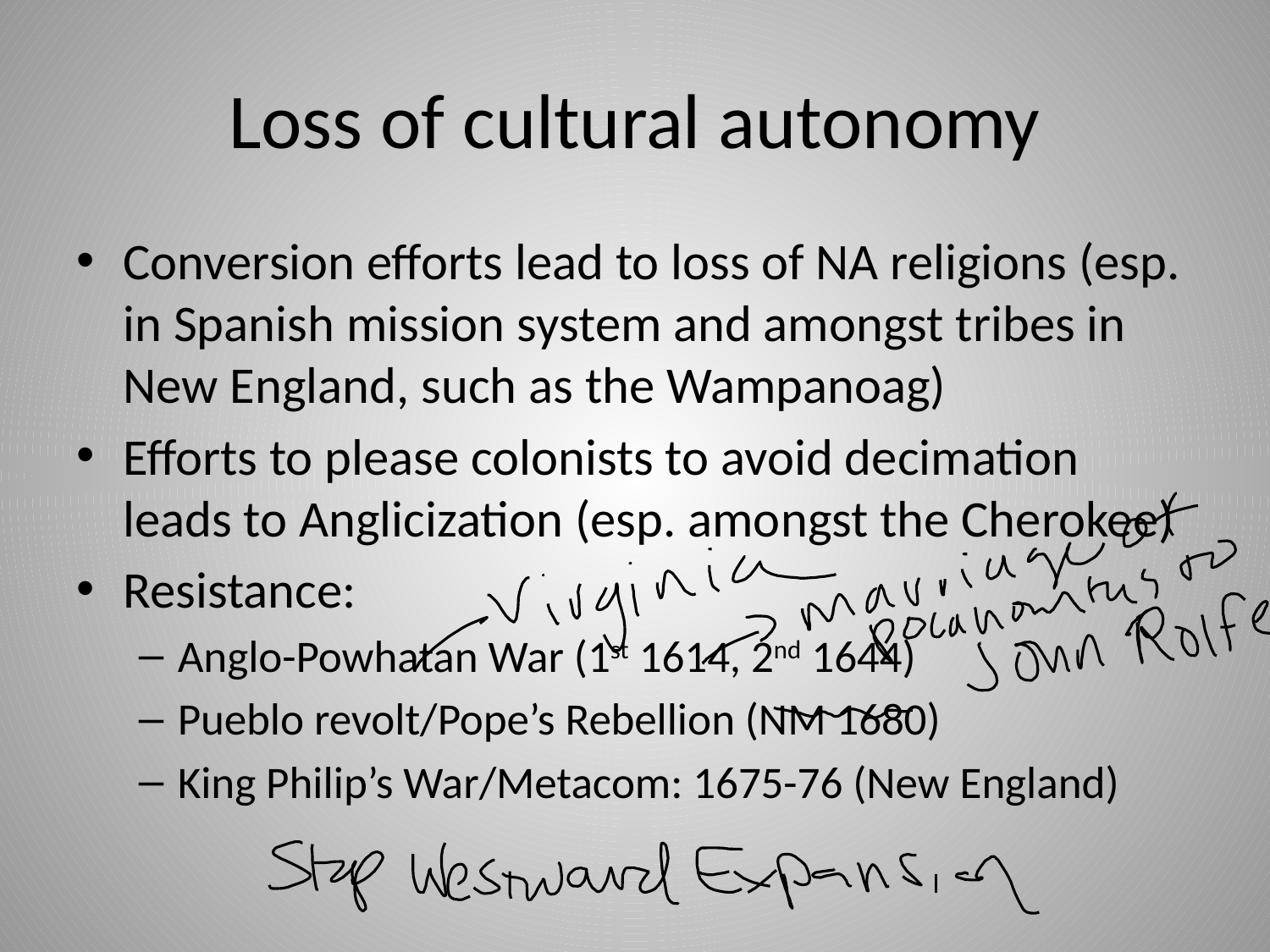

# Loss of cultural autonomy
Conversion efforts lead to loss of NA religions (esp. in Spanish mission system and amongst tribes in New England, such as the Wampanoag)
Efforts to please colonists to avoid decimation leads to Anglicization (esp. amongst the Cherokee)
Resistance:
Anglo-Powhatan War (1st 1614, 2nd 1644)
Pueblo revolt/Pope’s Rebellion (NM 1680)
King Philip’s War/Metacom: 1675-76 (New England)